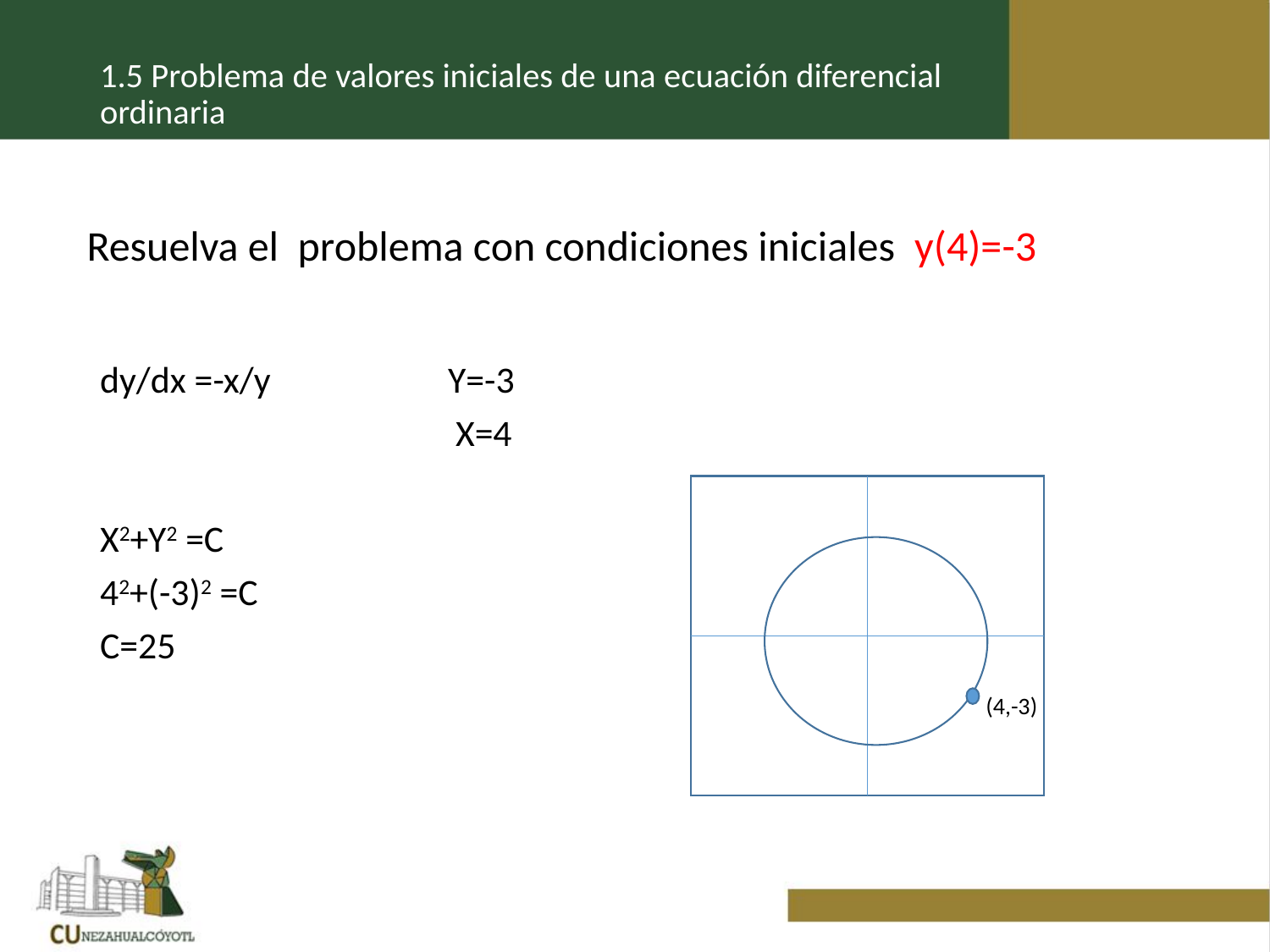

1.5 Problema de valores iniciales de una ecuación diferencial ordinaria
# Resuelva el  problema con condiciones iniciales  y(4)=-3
dy/dx =-x/y                     Y=-3
                                          X=4

X2+Y2 =C
42+(-3)2 =C
C=25

(4,-3)